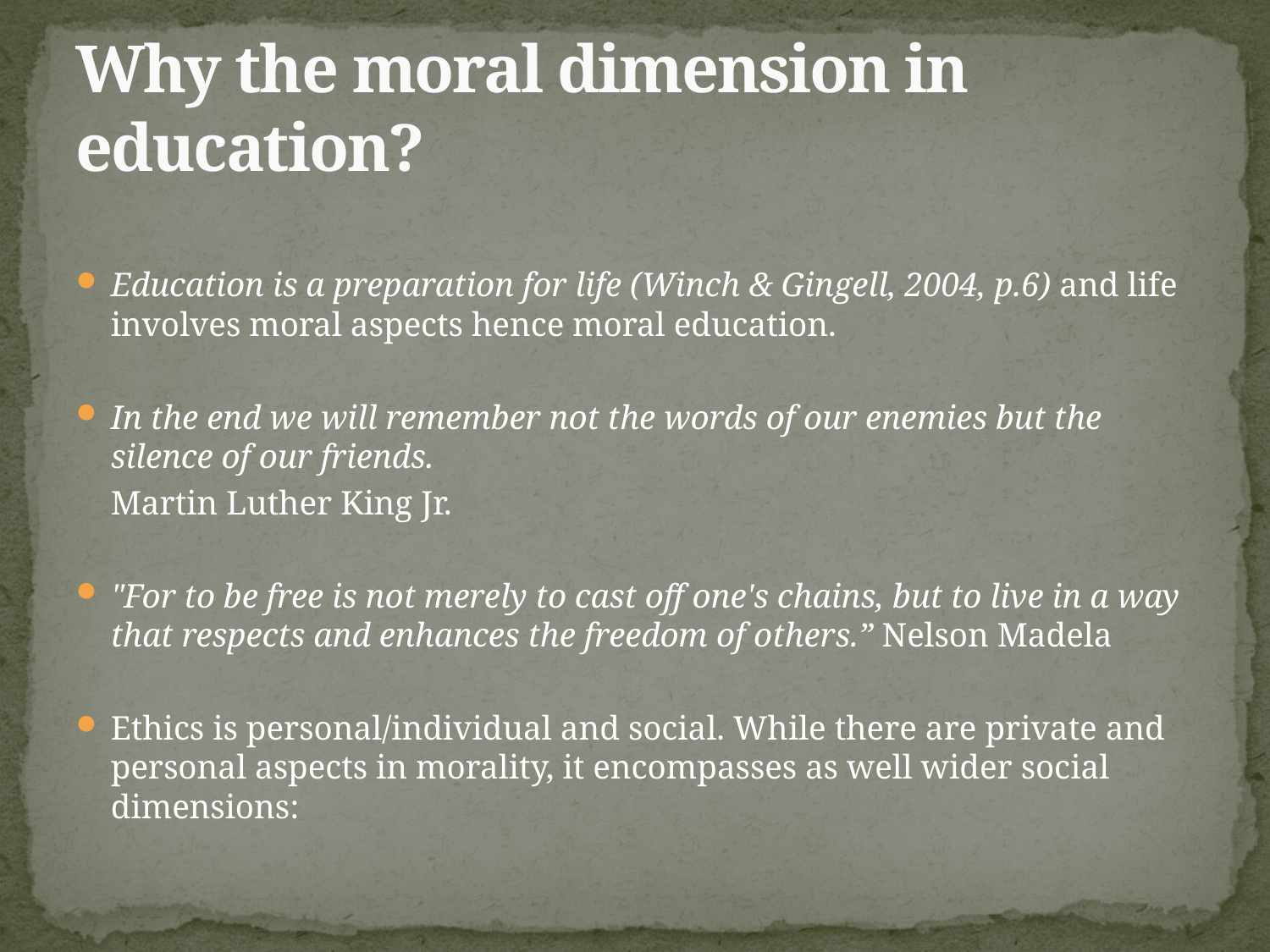

# Why the moral dimension in education?

Education is a preparation for life (Winch & Gingell, 2004, p.6) and life involves moral aspects hence moral education.

In the end we will remember not the words of our enemies but the silence of our friends.
						Martin Luther King Jr.

"For to be free is not merely to cast off one's chains, but to live in a way that respects and enhances the freedom of others.” Nelson Madela

Ethics is personal/individual and social. While there are private and personal aspects in morality, it encompasses as well wider social dimensions: